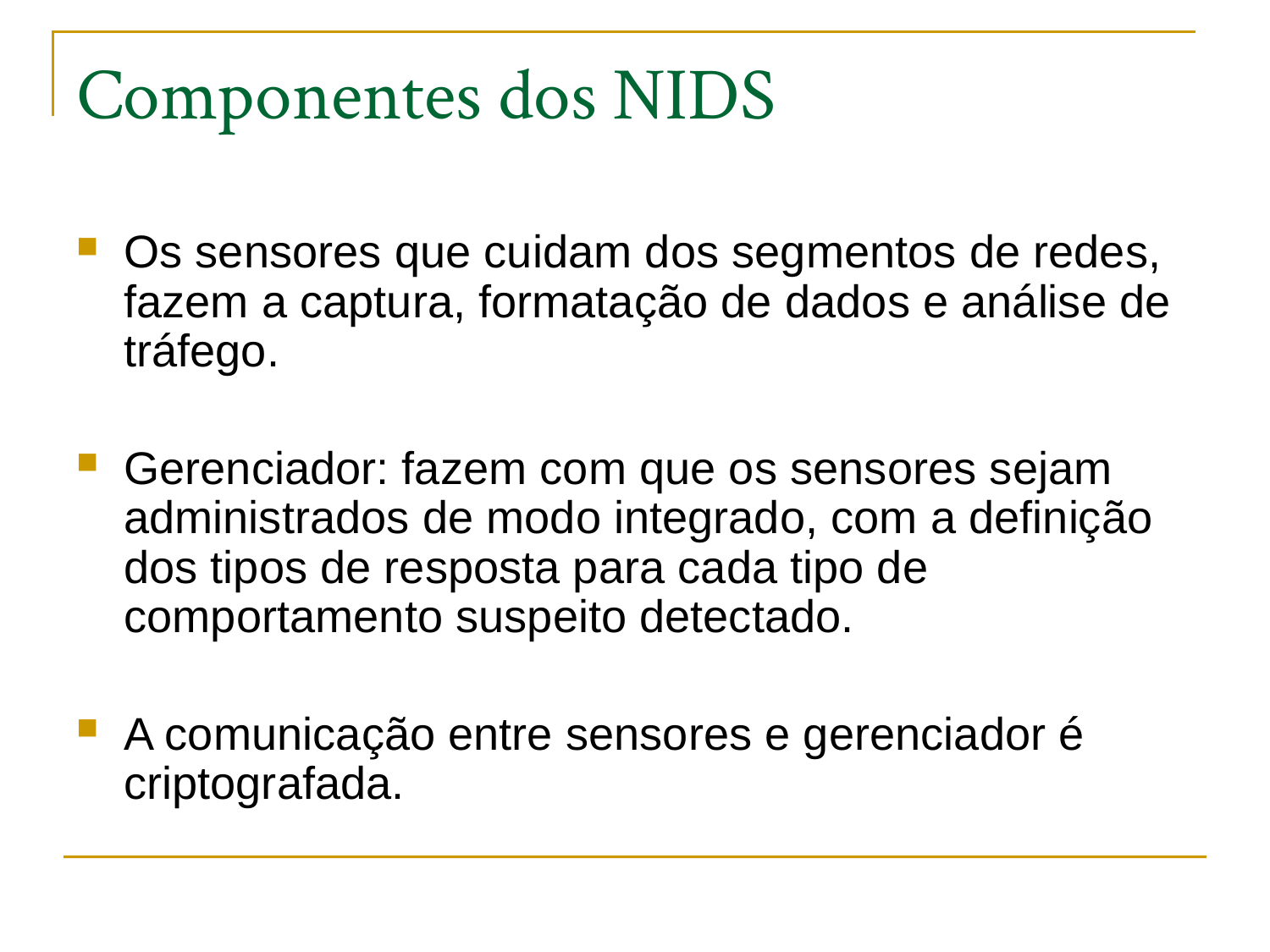

# Componentes dos NIDS
Os sensores que cuidam dos segmentos de redes, fazem a captura, formatação de dados e análise de tráfego.

Gerenciador: fazem com que os sensores sejam administrados de modo integrado, com a definição dos tipos de resposta para cada tipo de comportamento suspeito detectado.

A comunicação entre sensores e gerenciador é criptografada.